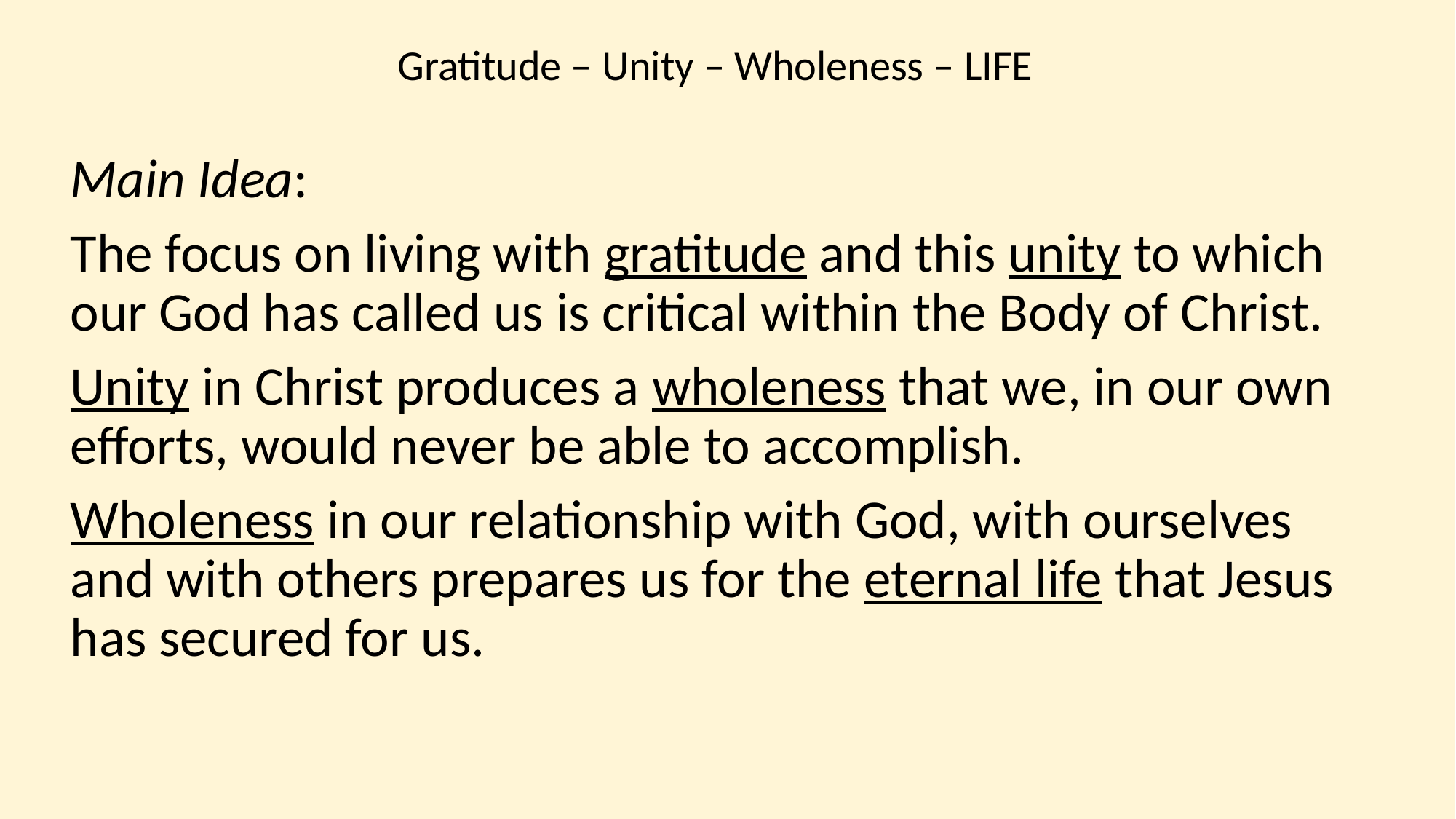

Gratitude – Unity – Wholeness – LIFE

Main Idea:
The focus on living with gratitude and this unity to which our God has called us is critical within the Body of Christ.
Unity in Christ produces a wholeness that we, in our own efforts, would never be able to accomplish.
Wholeness in our relationship with God, with ourselves and with others prepares us for the eternal life that Jesus has secured for us.